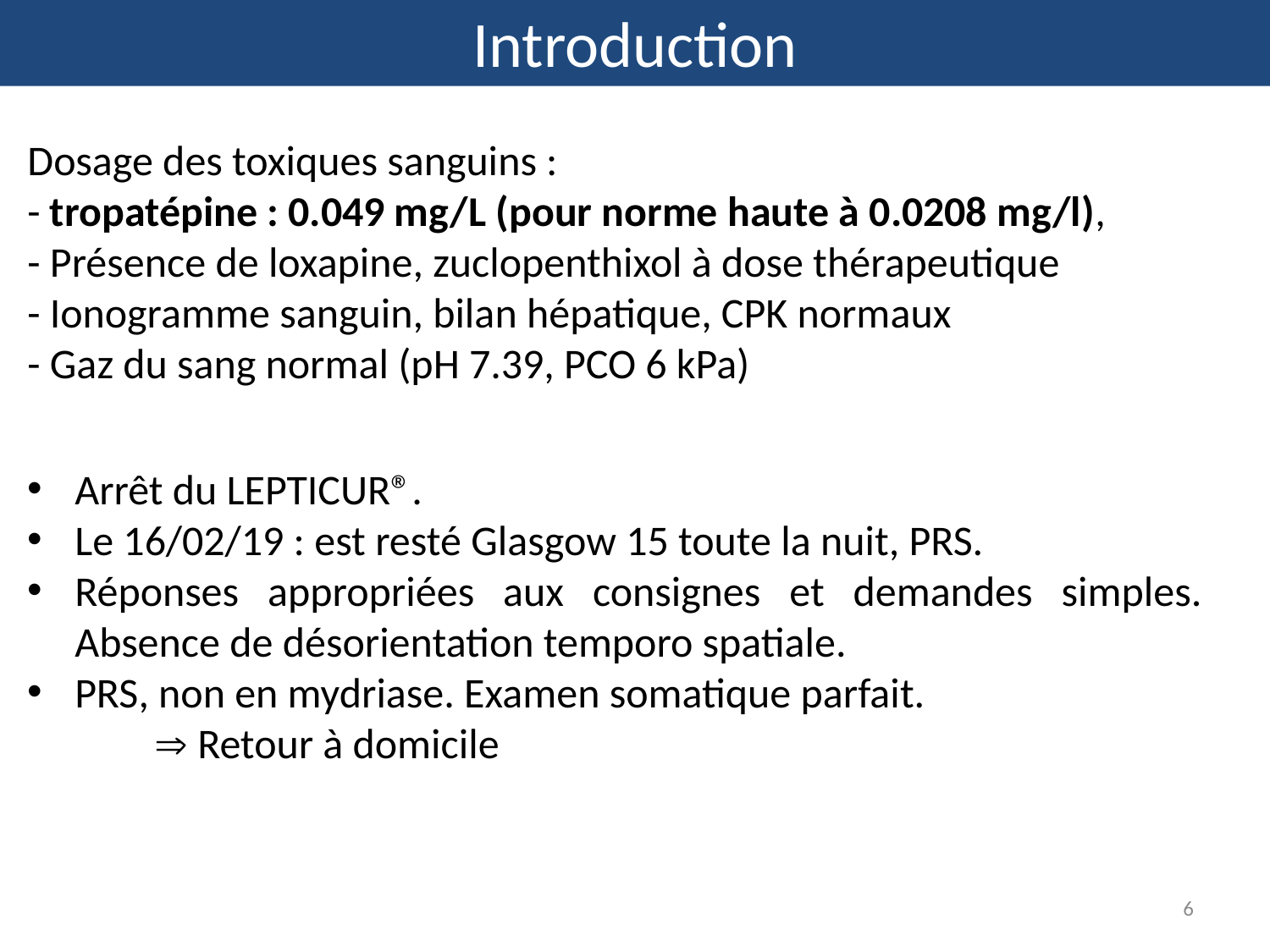

Introduction
Dosage des toxiques sanguins :
- tropatépine : 0.049 mg/L (pour norme haute à 0.0208 mg/l),
- Présence de loxapine, zuclopenthixol à dose thérapeutique
- Ionogramme sanguin, bilan hépatique, CPK normaux
- Gaz du sang normal (pH 7.39, PCO 6 kPa)
Arrêt du LEPTICUR®.
Le 16/02/19 : est resté Glasgow 15 toute la nuit, PRS.
Réponses appropriées aux consignes et demandes simples. Absence de désorientation temporo spatiale.
PRS, non en mydriase. Examen somatique parfait.
	⇒ Retour à domicile
6